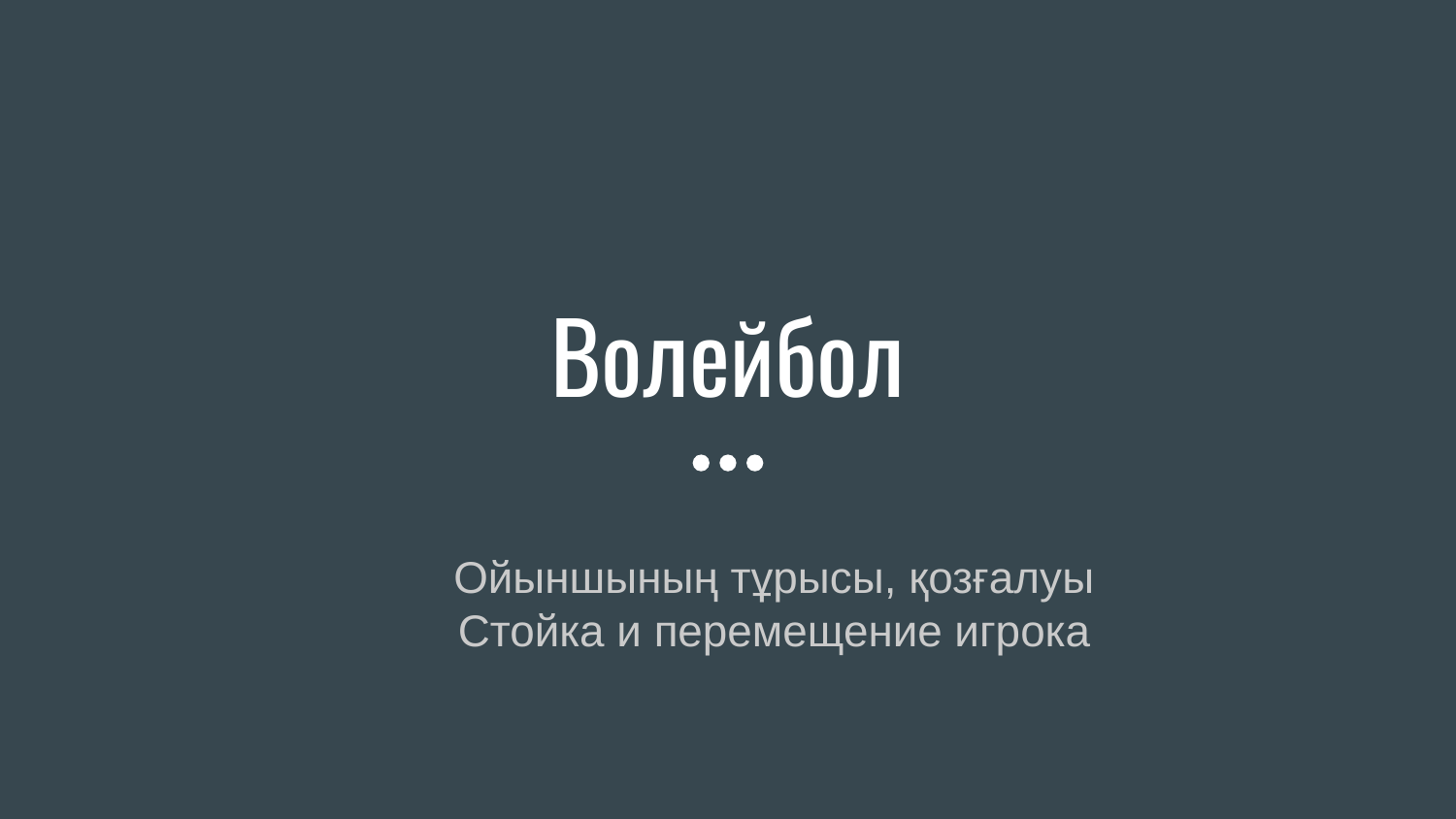

# Волейбол
Ойыншының тұрысы, қозғалуы
Стойка и перемещение игрока